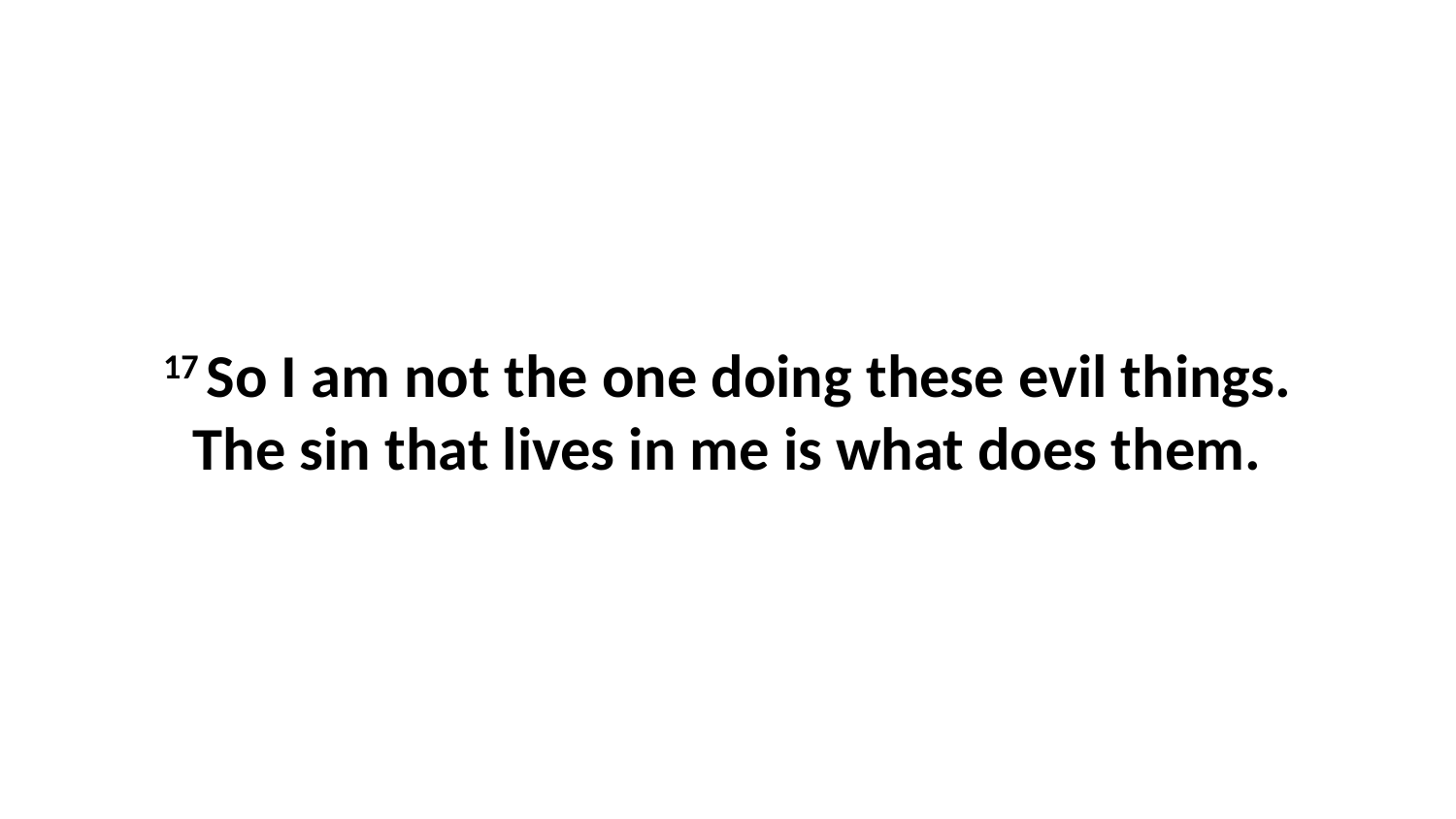

17 So I am not the one doing these evil things. The sin that lives in me is what does them.